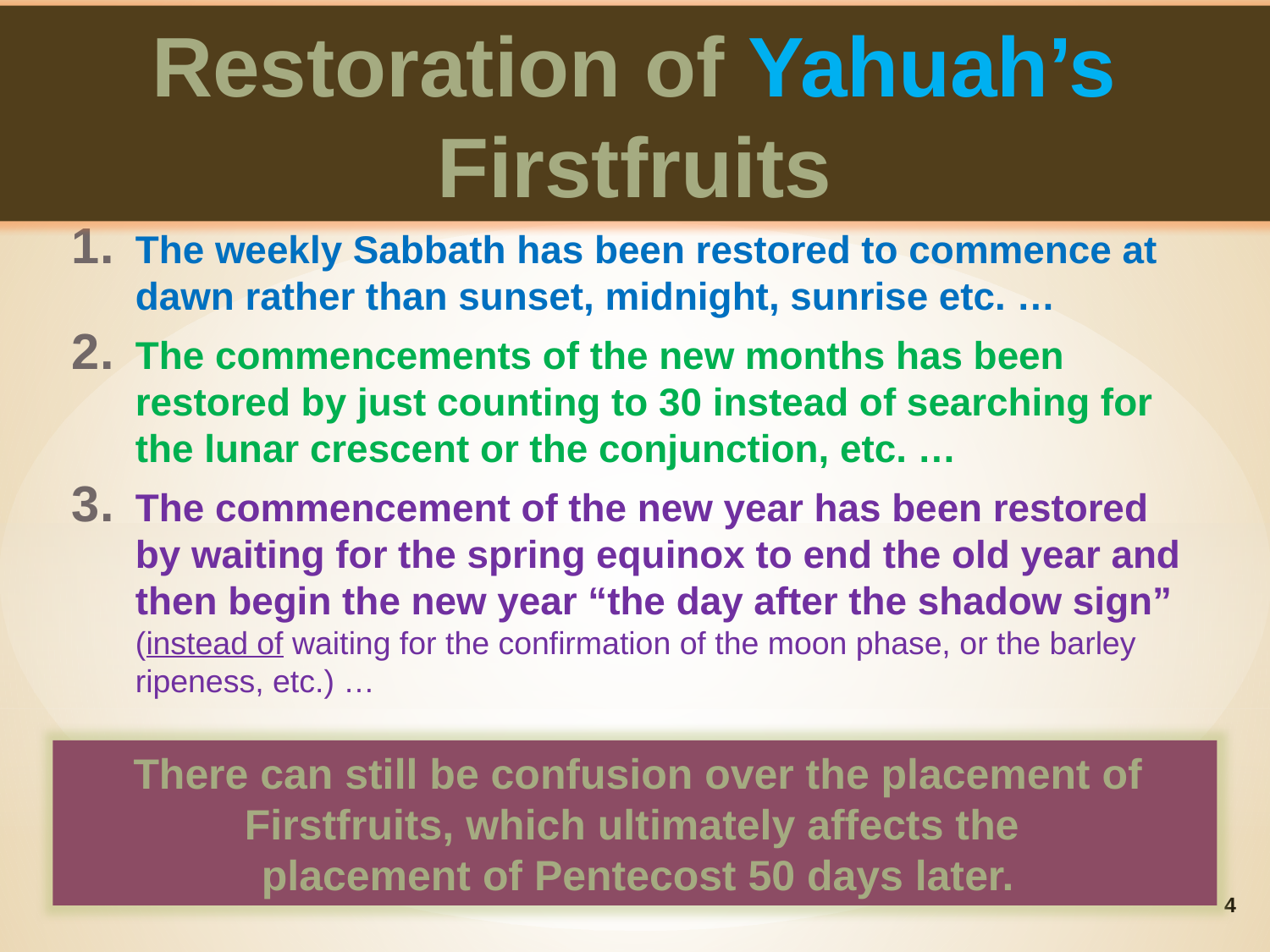

Restoration of Yahuah’s Firstfruits
However …even though:
The weekly Sabbath has been restored to commence at dawn rather than sunset, midnight, sunrise etc. …
The commencements of the new months has been restored by just counting to 30 instead of searching for the lunar crescent or the conjunction, etc. …
The commencement of the new year has been restored by waiting for the spring equinox to end the old year and then begin the new year “the day after the shadow sign” (instead of waiting for the confirmation of the moon phase, or the barley ripeness, etc.) …
There can still be confusion over the placement of Firstfruits, which ultimately affects the
placement of Pentecost 50 days later.
4